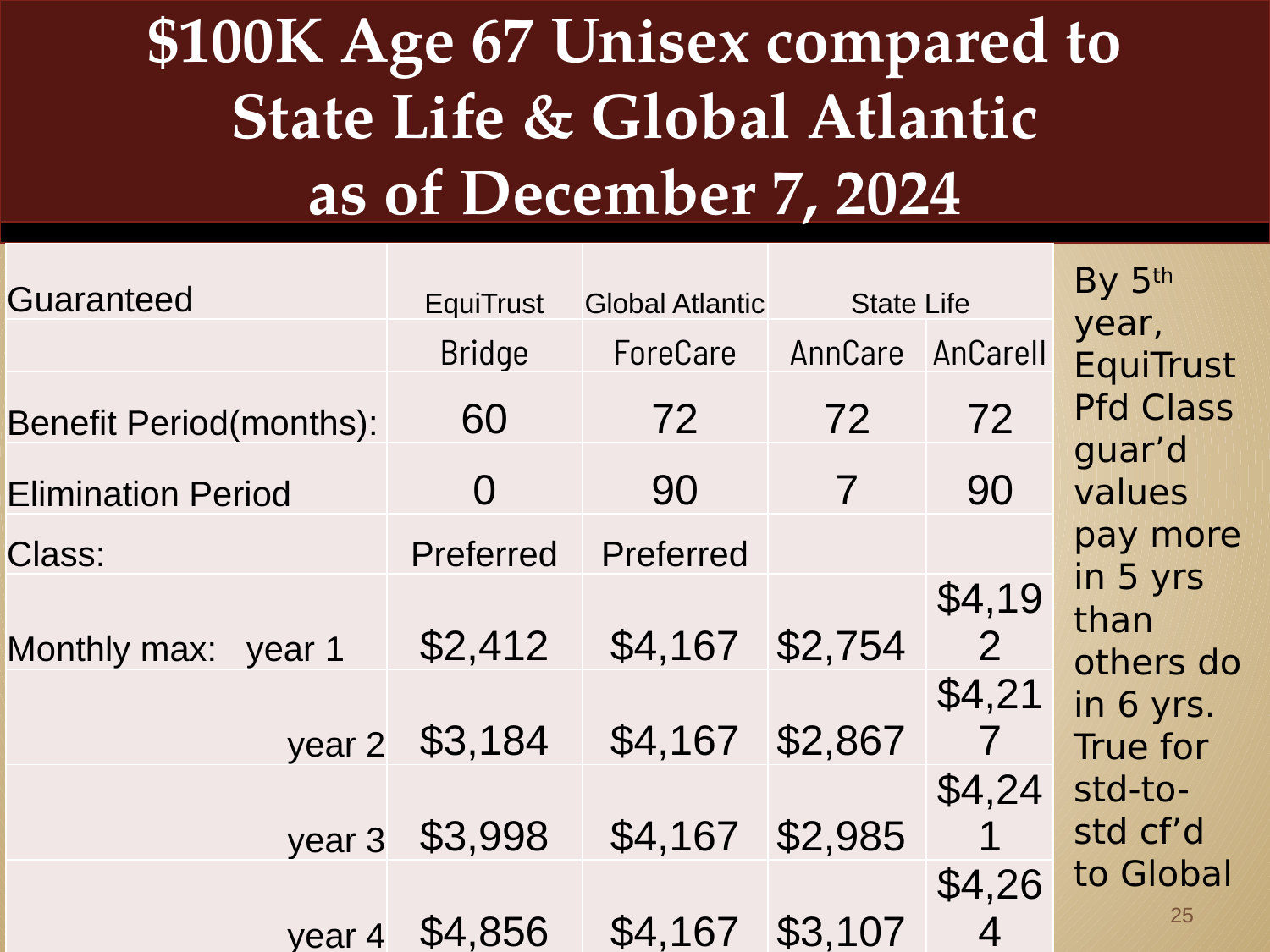

# $100K Age 67 Unisex compared to State Life & Global Atlantic as of December 7, 2024
| Guaranteed | EquiTrust | Global Atlantic | State Life |  |
| --- | --- | --- | --- | --- |
|  | Bridge | ForeCare | AnnCare | AnCareII |
| Benefit Period(months): | 60 | 72 | 72 | 72 |
| Elimination Period | 0 | 90 | 7 | 90 |
| Class: | Preferred | Preferred |  |  |
| Monthly max: year 1 | $2,412 | $4,167 | $2,754 | $4,192 |
| year 2 | $3,184 | $4,167 | $2,867 | $4,217 |
| year 3 | $3,998 | $4,167 | $2,985 | $4,241 |
| year 4 | $4,856 | $4,167 | $3,107 | $4,264 |
| year 5 | $5,760 | $4,167 | $3,234 | $4,286 |
By 5th year, EquiTrust Pfd Class guar’d values pay more in 5 yrs than others do in 6 yrs.
True for std-to-std cf’d to Global

25